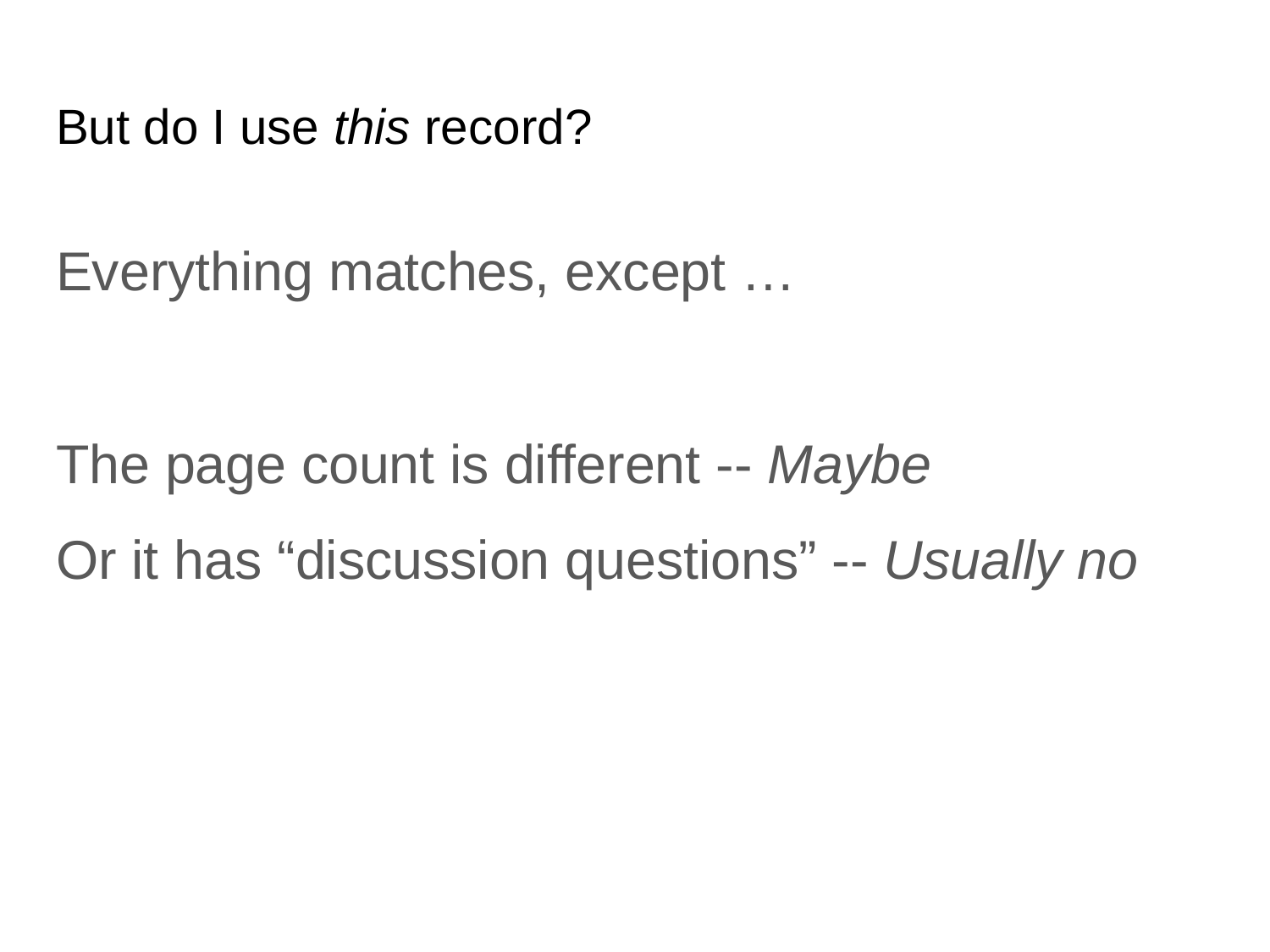

# But do I use this record?
Everything matches, except …

The page count is different -- Maybe
Or it has “discussion questions” -- Usually no